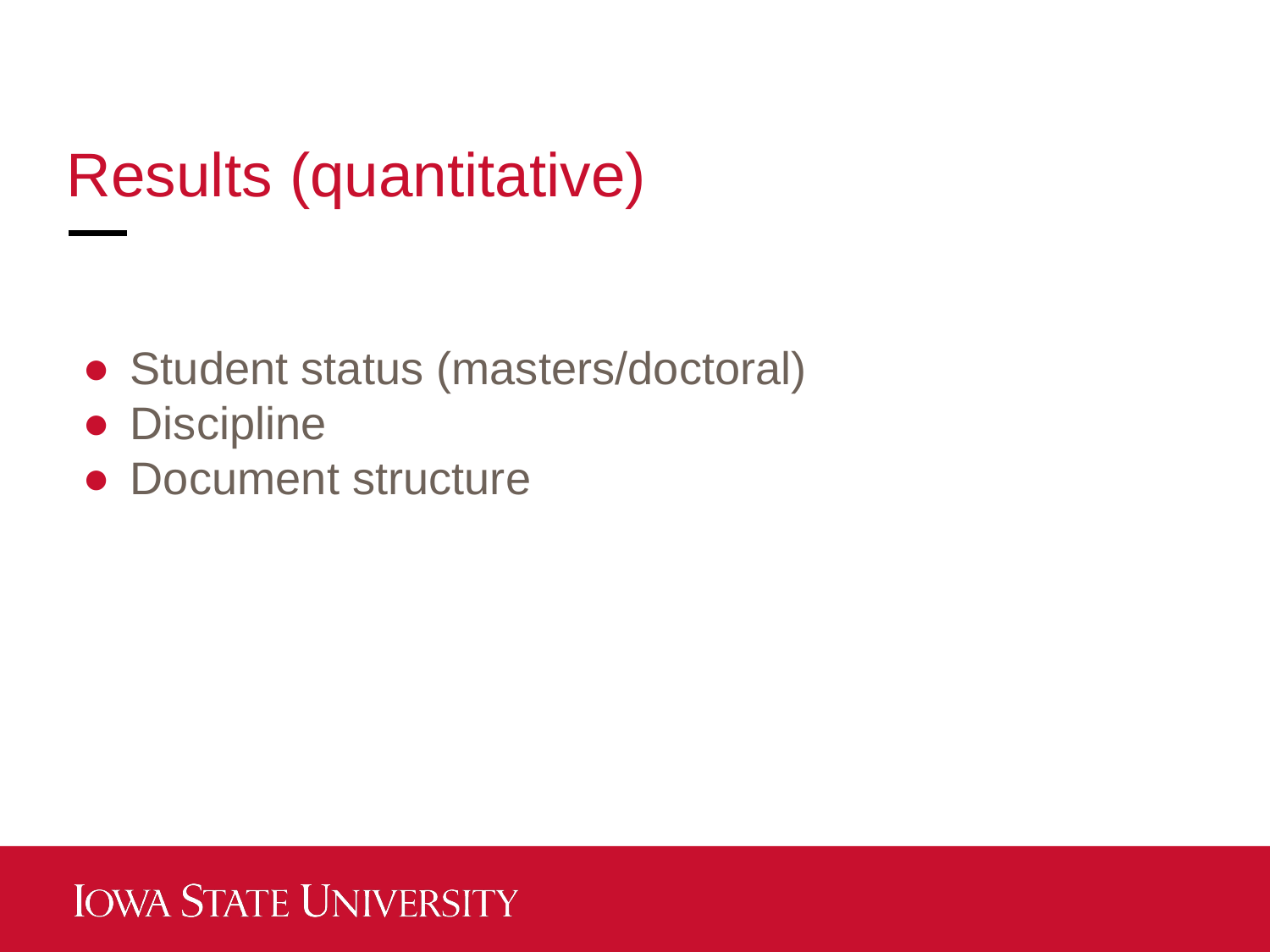

# Results (quantitative)
Student status (masters/doctoral)
Discipline
Document structure